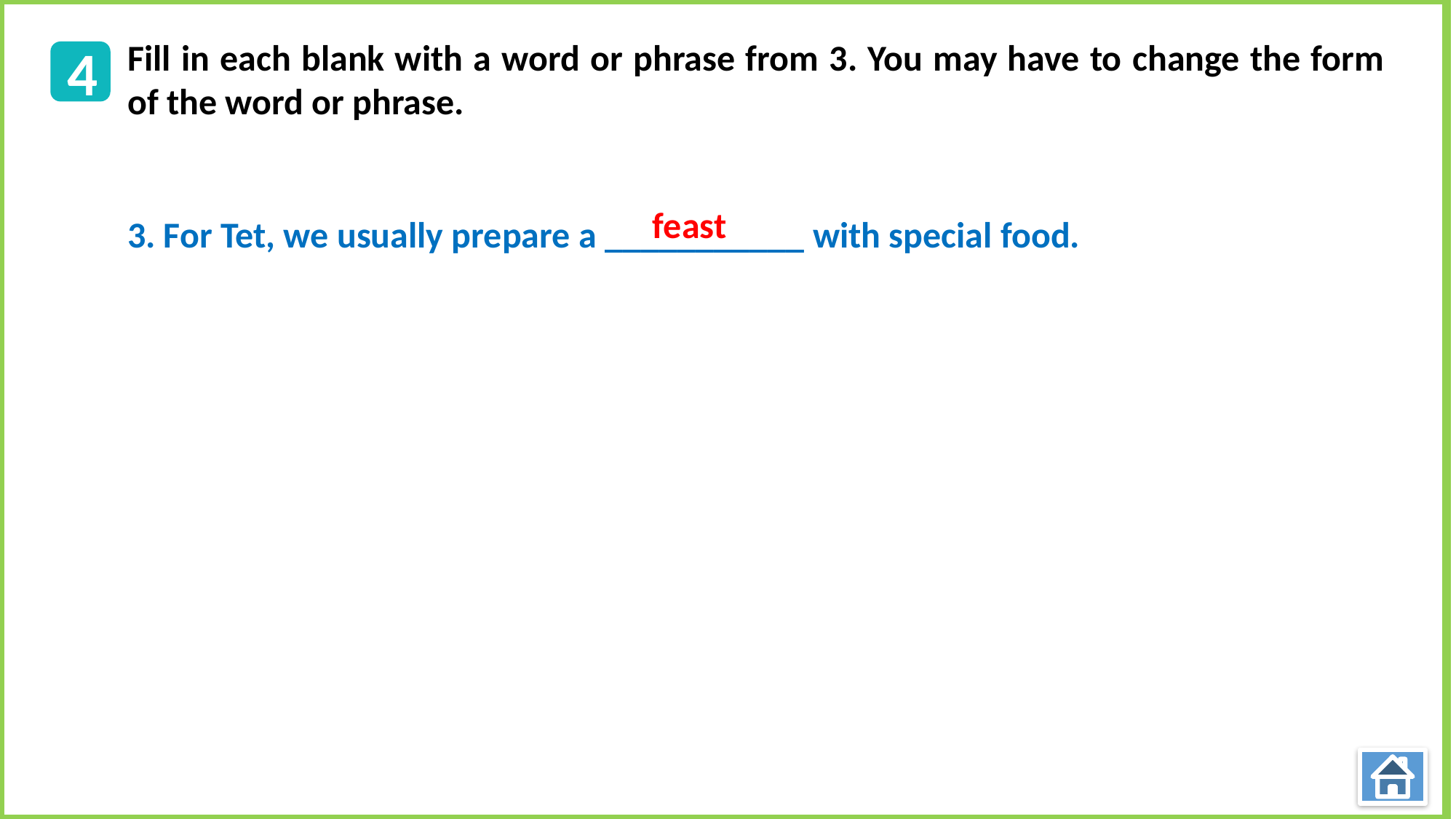

4
Fill in each blank with a word or phrase from 3. You may have to change the form of the word or phrase.

3. For Tet, we usually prepare a ___________ with special food.
feast